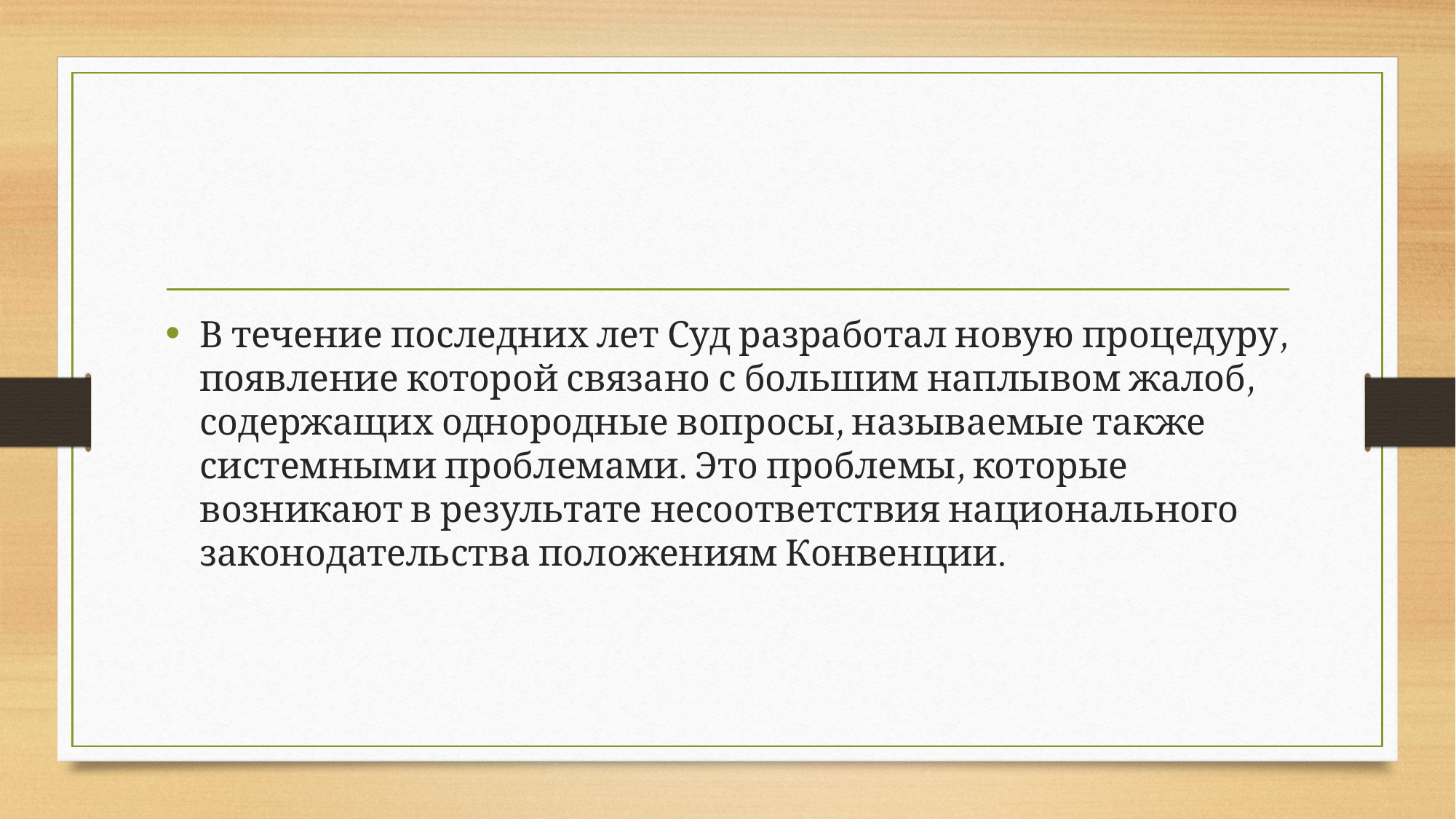

#
В течение последних лет Суд разработал новую процедуру, появление которой связано с большим наплывом жалоб, содержащих однородные вопросы, называемые также системными проблемами. Это проблемы, которые возникают в результате несоответствия национального законодательства положениям Конвенции.